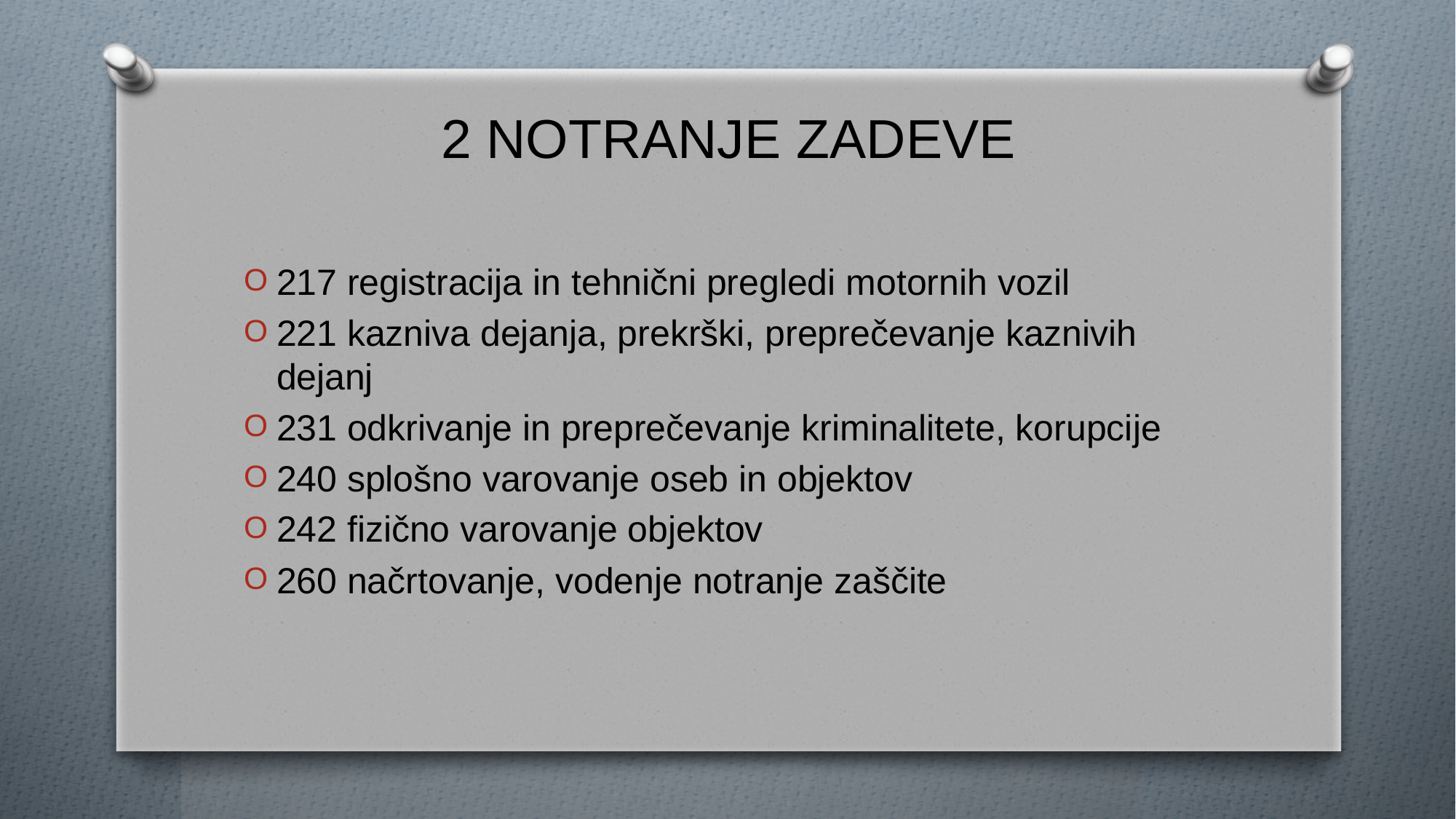

# 2 NOTRANJE ZADEVE
217 registracija in tehnični pregledi motornih vozil
221 kazniva dejanja, prekrški, preprečevanje kaznivih dejanj
231 odkrivanje in preprečevanje kriminalitete, korupcije
240 splošno varovanje oseb in objektov
242 fizično varovanje objektov
260 načrtovanje, vodenje notranje zaščite